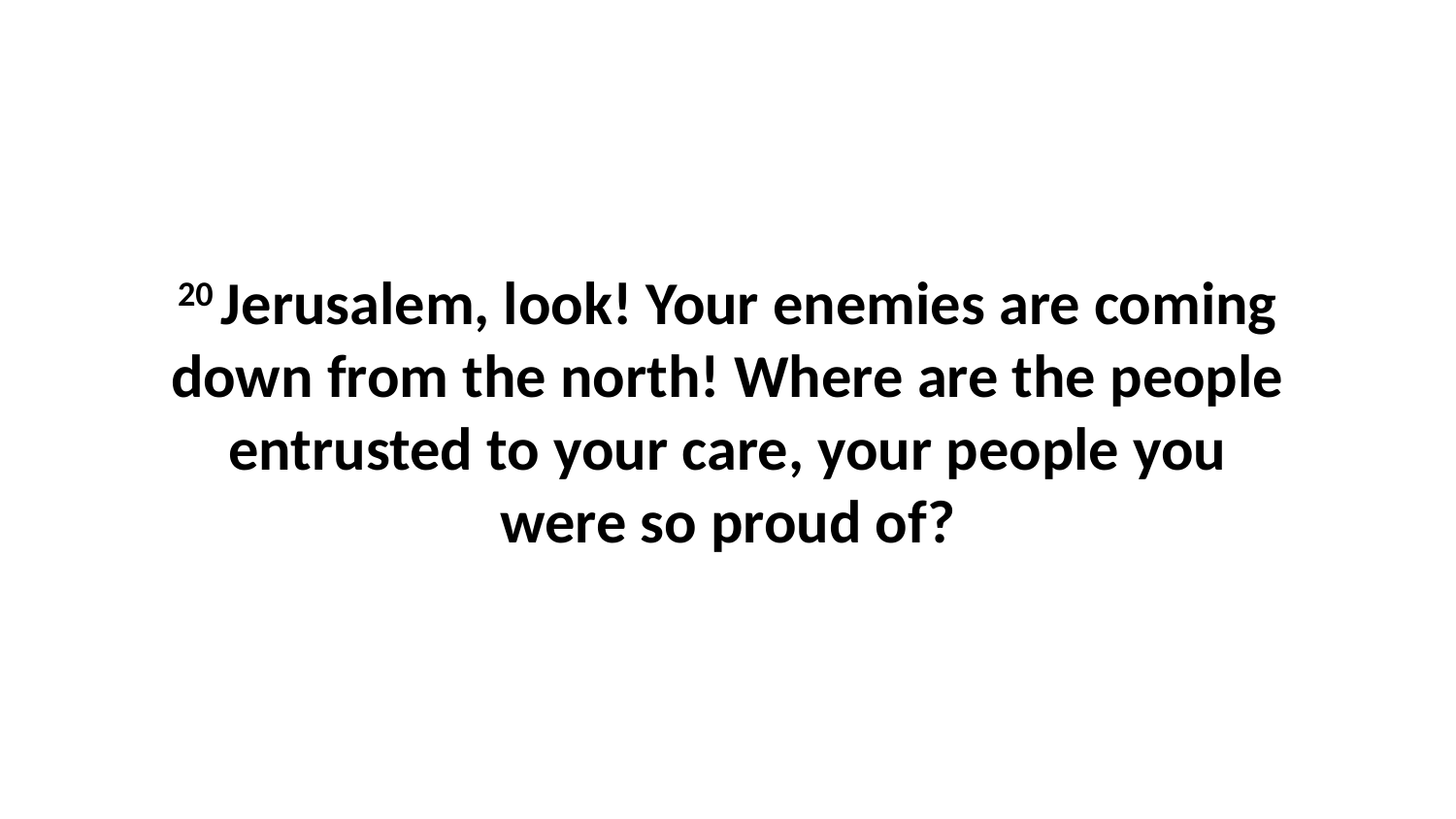

20 Jerusalem, look! Your enemies are coming down from the north! Where are the people entrusted to your care, your people you were so proud of?